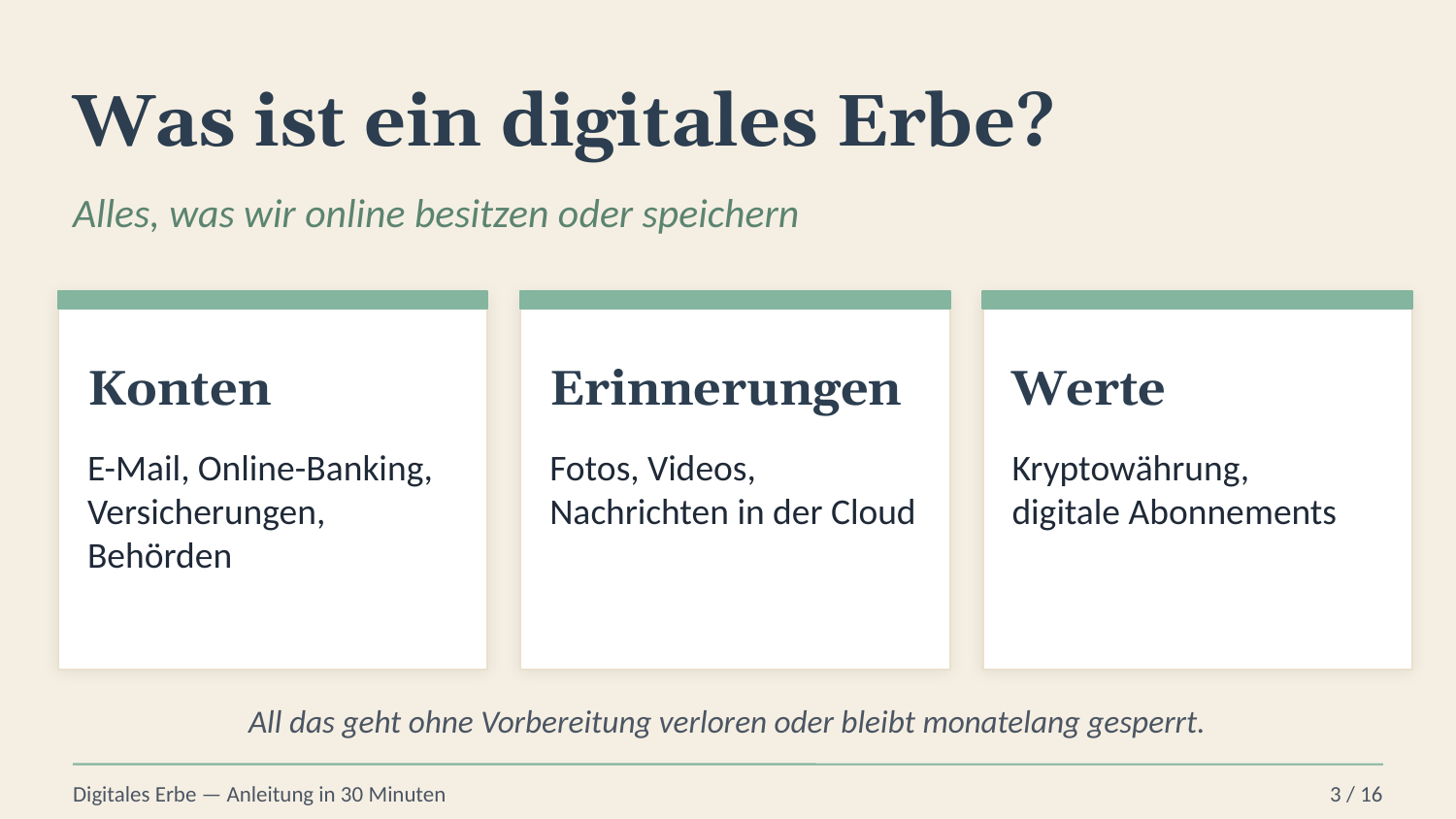

Was ist ein digitales Erbe?
Alles, was wir online besitzen oder speichern

Konten
Erinnerungen
Werte
E-Mail, Online-Banking,
Versicherungen, Behörden
Fotos, Videos,
Nachrichten in der Cloud
Kryptowährung,
digitale Abonnements
All das geht ohne Vorbereitung verloren oder bleibt monatelang gesperrt.

Digitales Erbe — Anleitung in 30 Minuten
3 / 16